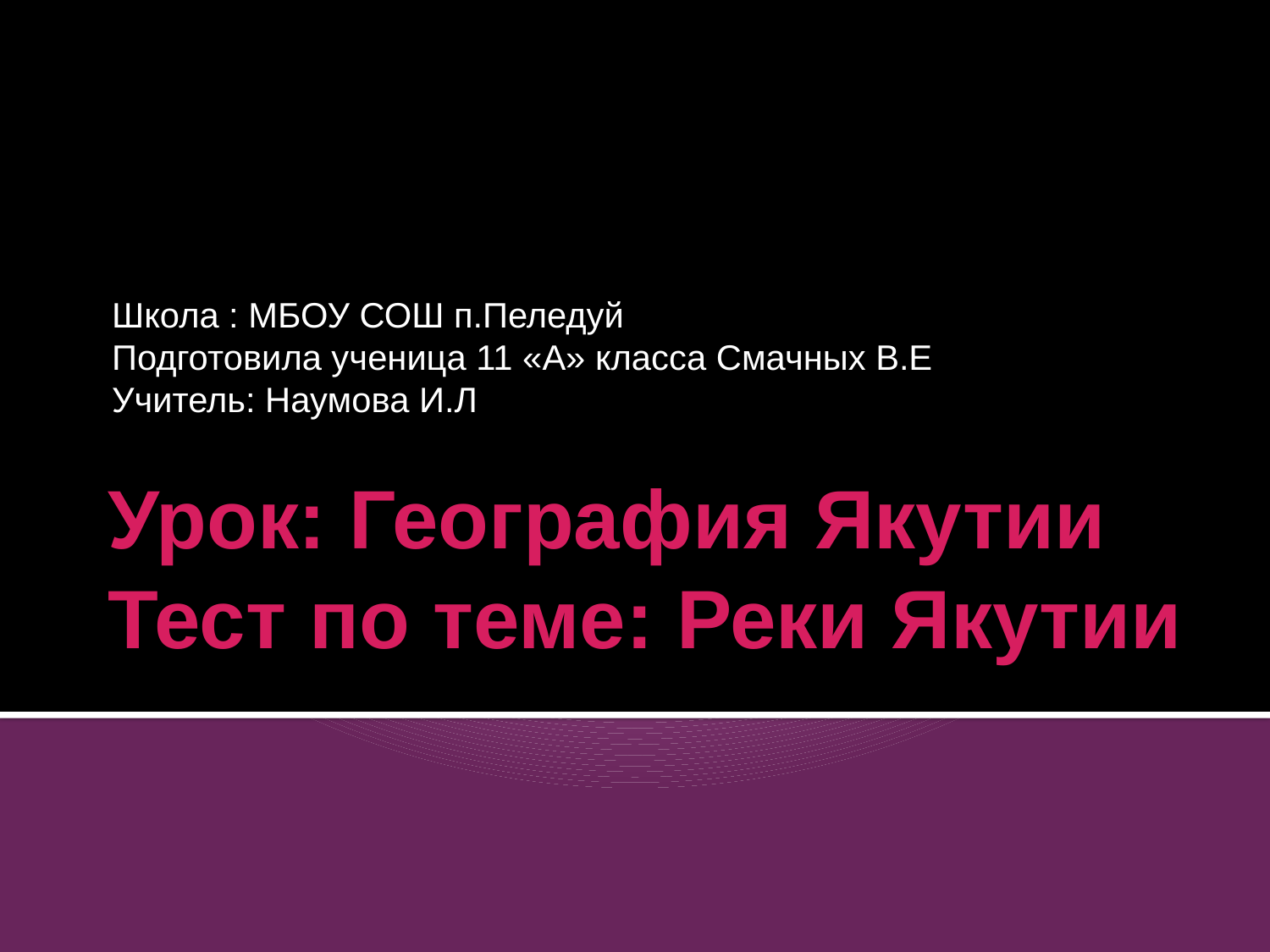

Школа : МБОУ СОШ п.Пеледуй
Подготовила ученица 11 «А» класса Смачных В.Е
Учитель: Наумова И.Л

# Урок: География Якутии Тест по теме: Реки Якутии